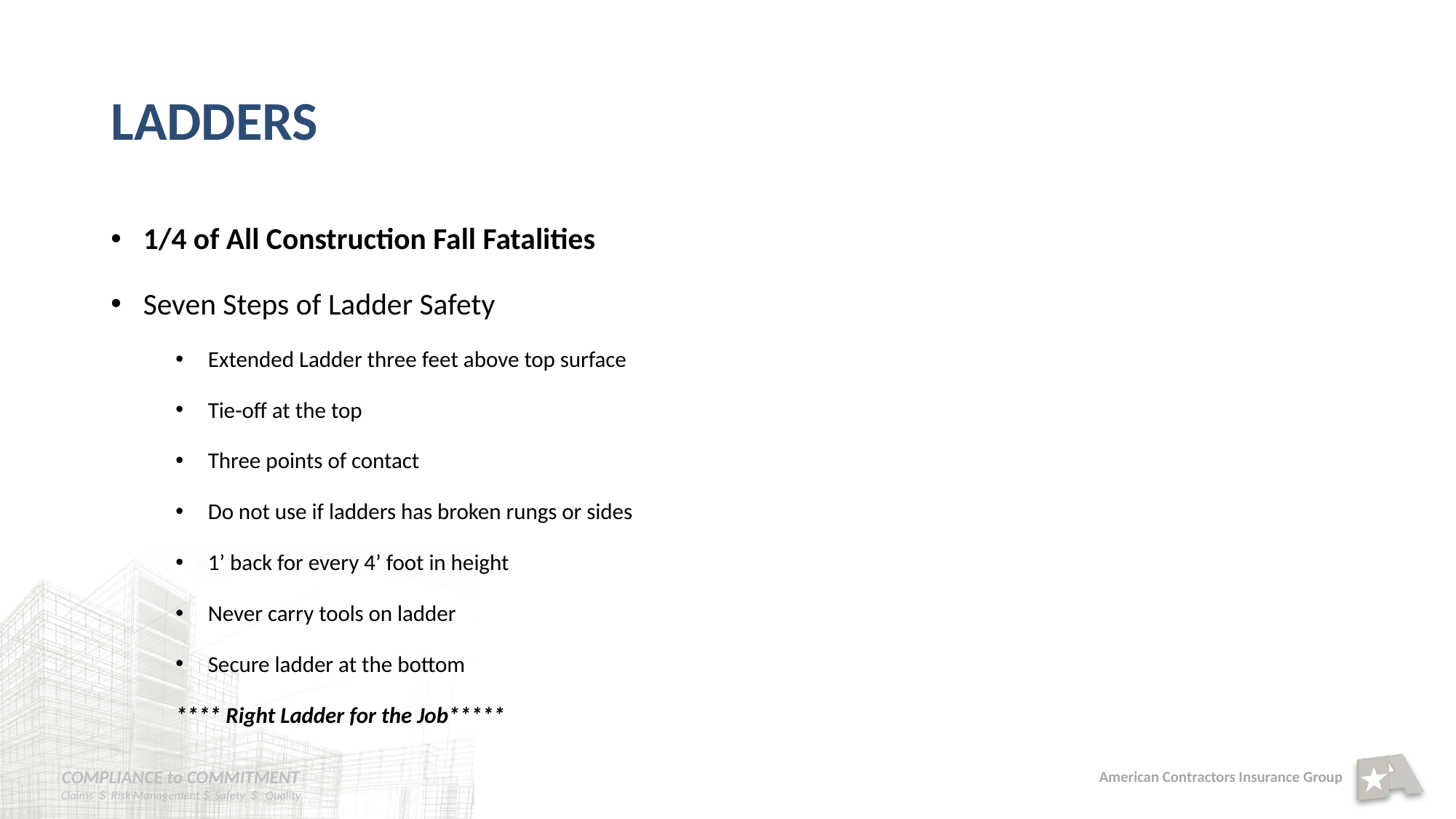

# LADDERS
1/4 of All Construction Fall Fatalities
Seven Steps of Ladder Safety
Extended Ladder three feet above top surface
Tie-off at the top
Three points of contact
Do not use if ladders has broken rungs or sides
1’ back for every 4’ foot in height
Never carry tools on ladder
Secure ladder at the bottom
**** Right Ladder for the Job*****